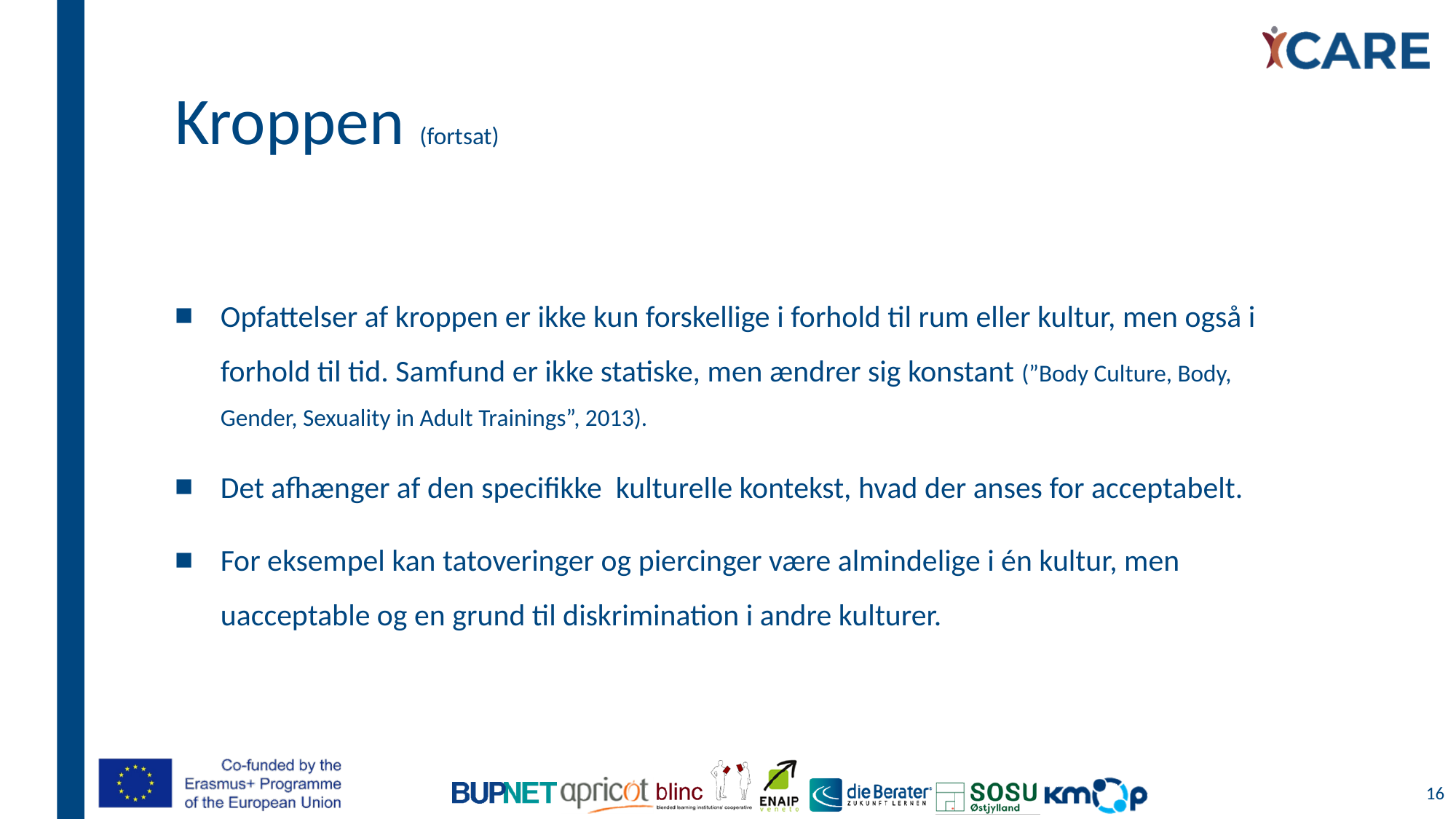

# Kroppen (fortsat)
Opfattelser af kroppen er ikke kun forskellige i forhold til rum eller kultur, men også i forhold til tid. Samfund er ikke statiske, men ændrer sig konstant (”Body Culture, Body, Gender, Sexuality in Adult Trainings”, 2013).
Det afhænger af den specifikke  kulturelle kontekst, hvad der anses for acceptabelt.
For eksempel kan tatoveringer og piercinger være almindelige i én kultur, men uacceptable og en grund til diskrimination i andre kulturer.
16